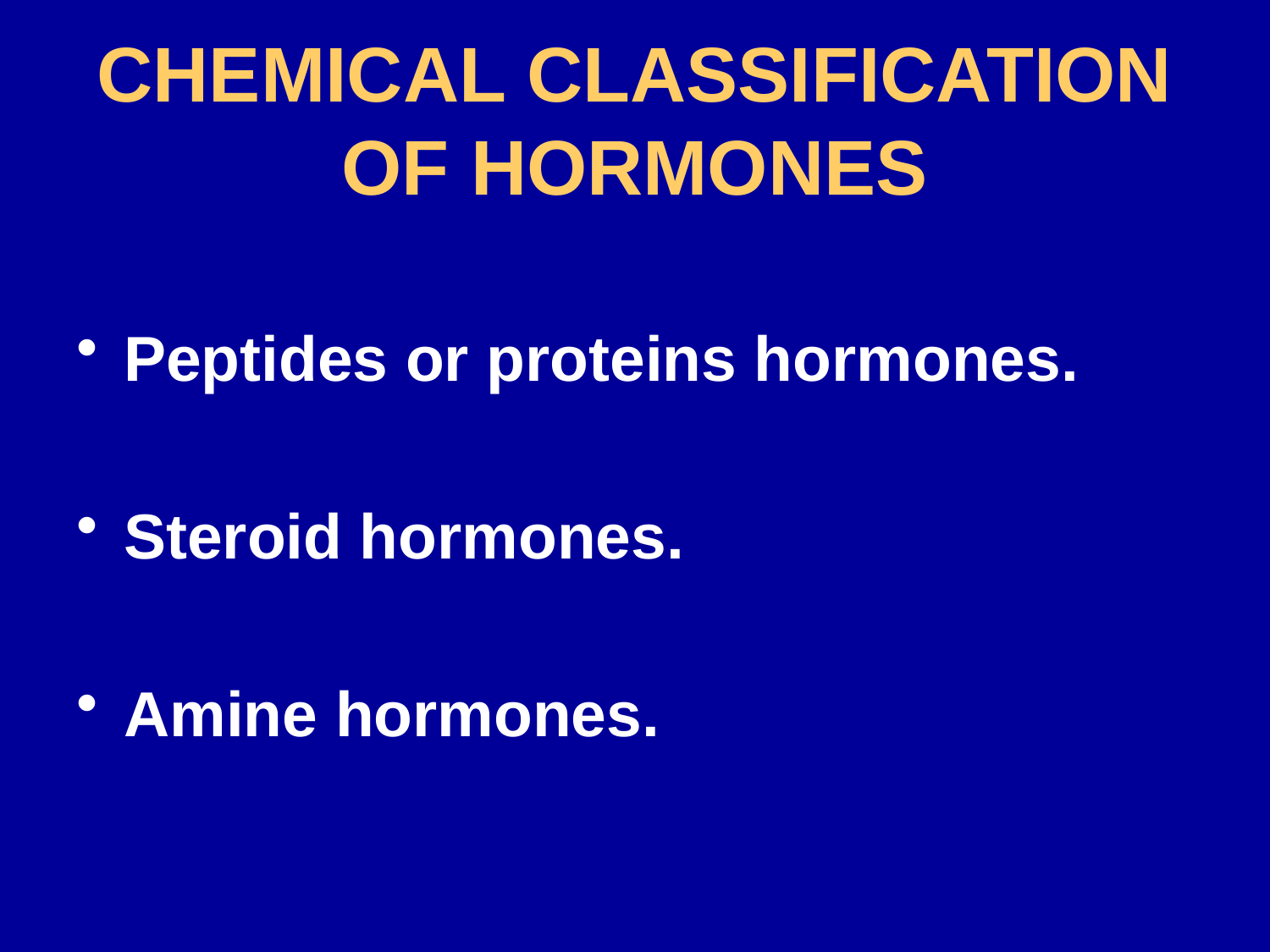

# CHEMICAL CLASSIFICATION OF HORMONES

Peptides or proteins hormones.

Steroid hormones.

Amine hormones.